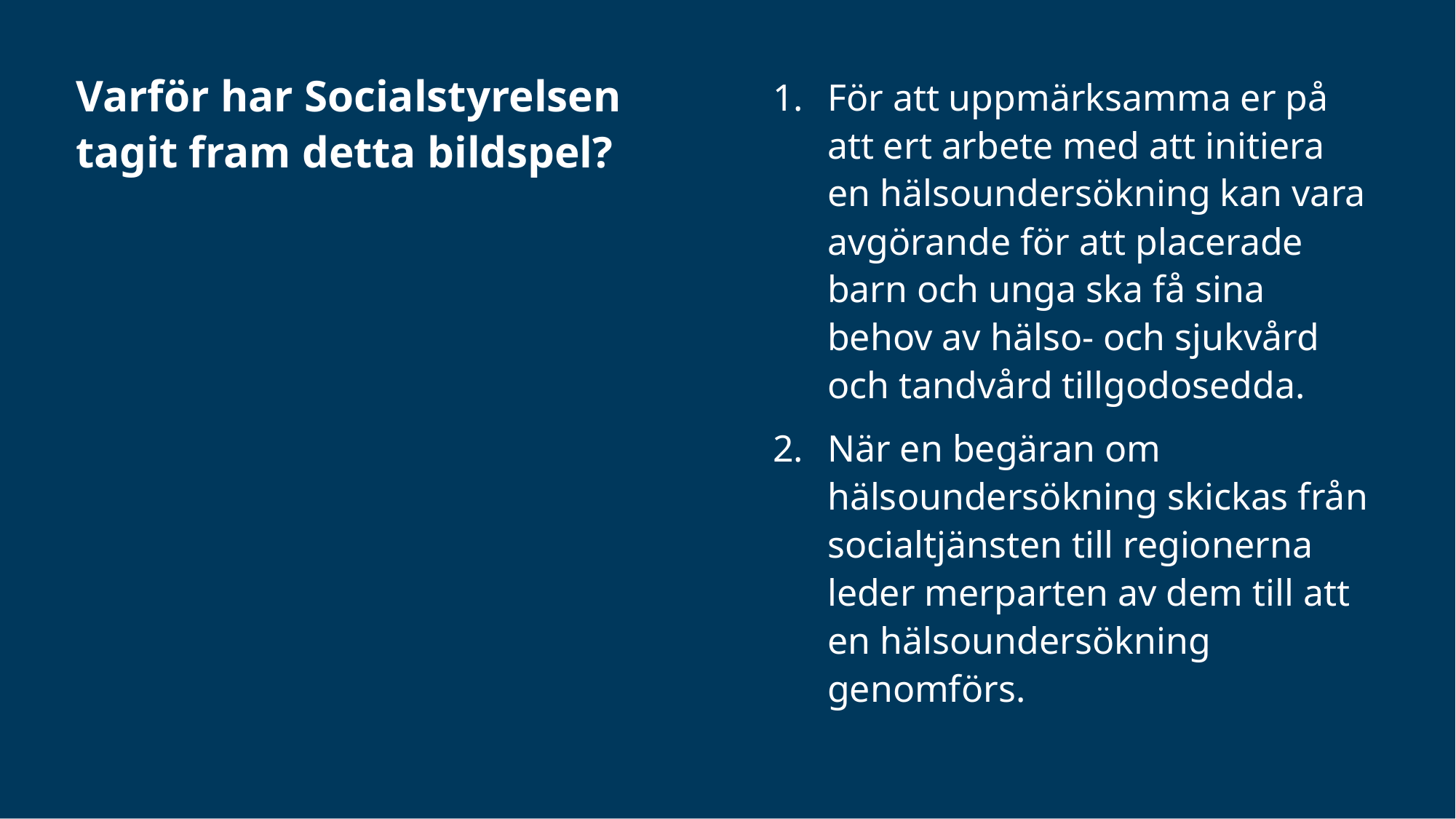

# Varför har Socialstyrelsen tagit fram detta bildspel?
För att uppmärksamma er på att ert arbete med att initiera en hälsoundersökning kan vara avgörande för att placerade barn och unga ska få sina behov av hälso- och sjukvård och tandvård tillgodosedda.
När en begäran om hälsoundersökning skickas från socialtjänsten till regionerna leder merparten av dem till att en hälsoundersökning genomförs.